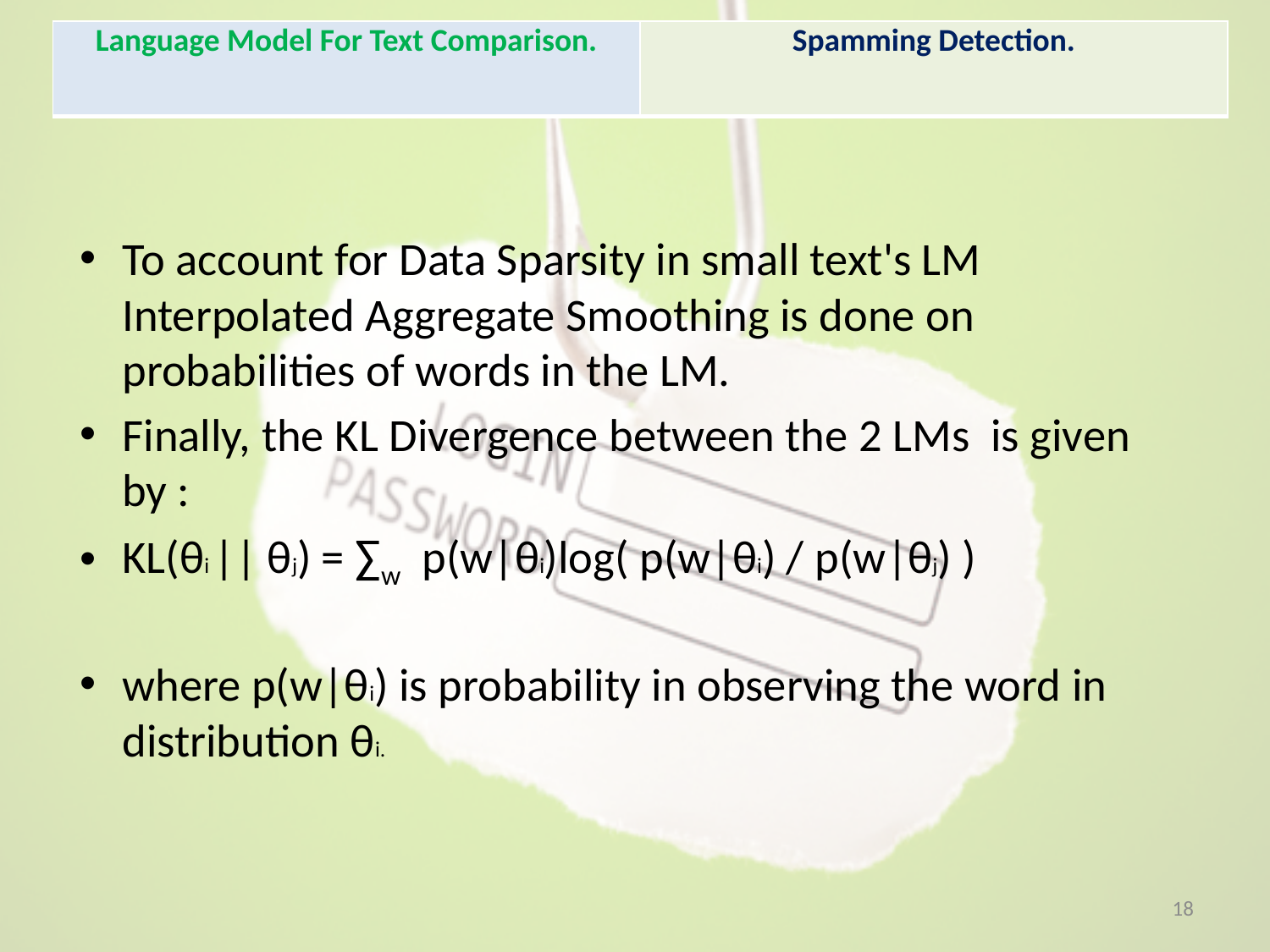

| Language Model For Text Comparison. | Spamming Detection. |
| --- | --- |
To account for Data Sparsity in small text's LM Interpolated Aggregate Smoothing is done on probabilities of words in the LM.
Finally, the KL Divergence between the 2 LMs  is given by :
KL(θi || θj) = ∑w  p(w|θi)log( p(w|θi) / p(w|θj) )
where p(w|θi) is probability in observing the word in distribution θi.

18